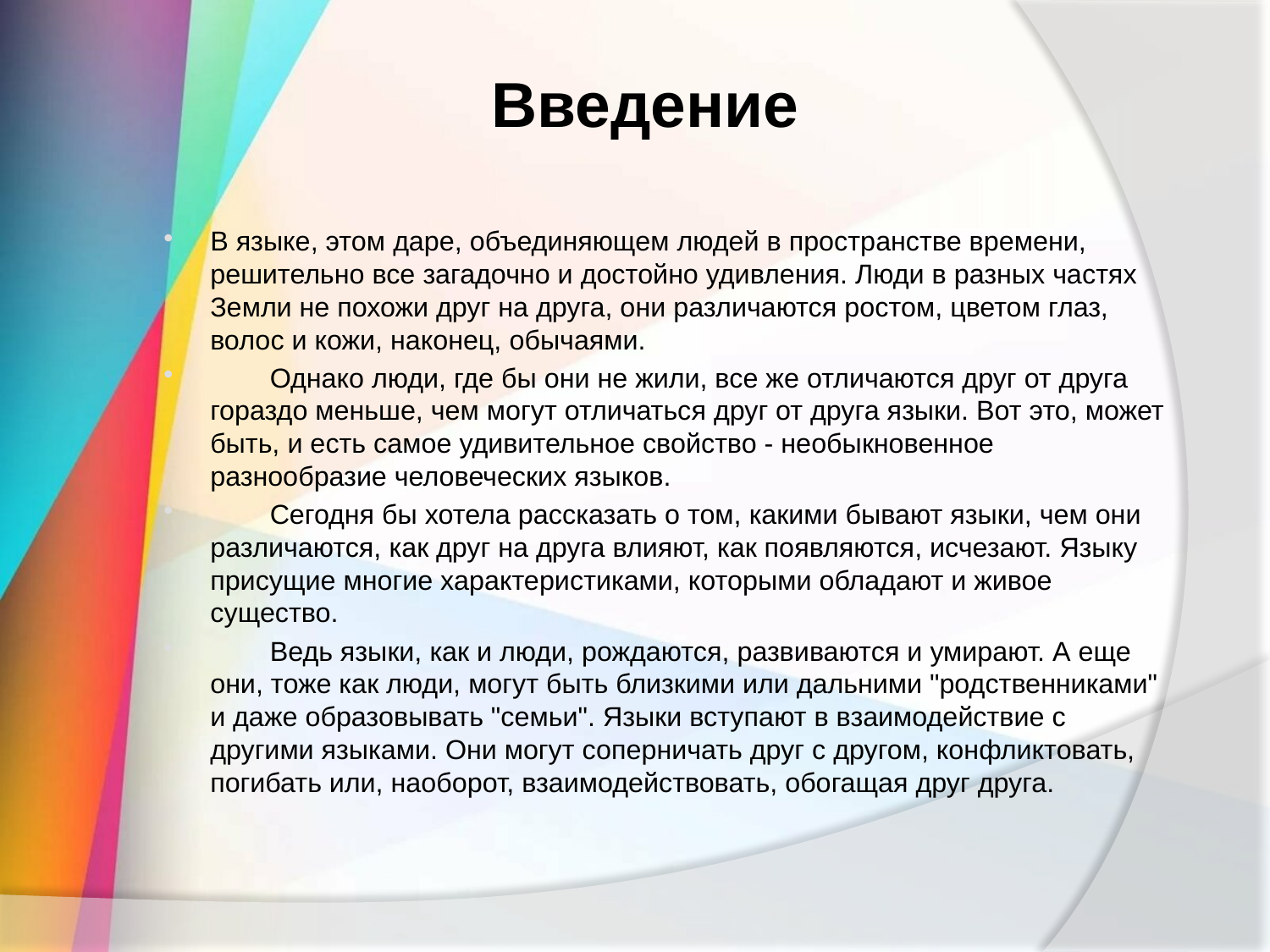

# Введение
В языке, этом даре, объединяющем людей в пространстве времени, решительно все загадочно и достойно удивления. Люди в разных частях Земли не похожи друг на друга, они различаются ростом, цветом глаз, волос и кожи, наконец, обычаями.
 	Однако люди, где бы они не жили, все же отличаются друг от друга гораздо меньше, чем могут отличаться друг от друга языки. Вот это, может быть, и есть самое удивительное свойство - необыкновенное разнообразие человеческих языков.
	Сегодня бы хотела рассказать о том, какими бывают языки, чем они различаются, как друг на друга влияют, как появляются, исчезают. Языку присущие многие характеристиками, которыми обладают и живое существо.
 	Ведь языки, как и люди, рождаются, развиваются и умирают. А еще они, тоже как люди, могут быть близкими или дальними "родственниками" и даже образовывать "семьи". Языки вступают в взаимодействие с другими языками. Они могут соперничать друг с другом, конфликтовать, погибать или, наоборот, взаимодействовать, обогащая друг друга.